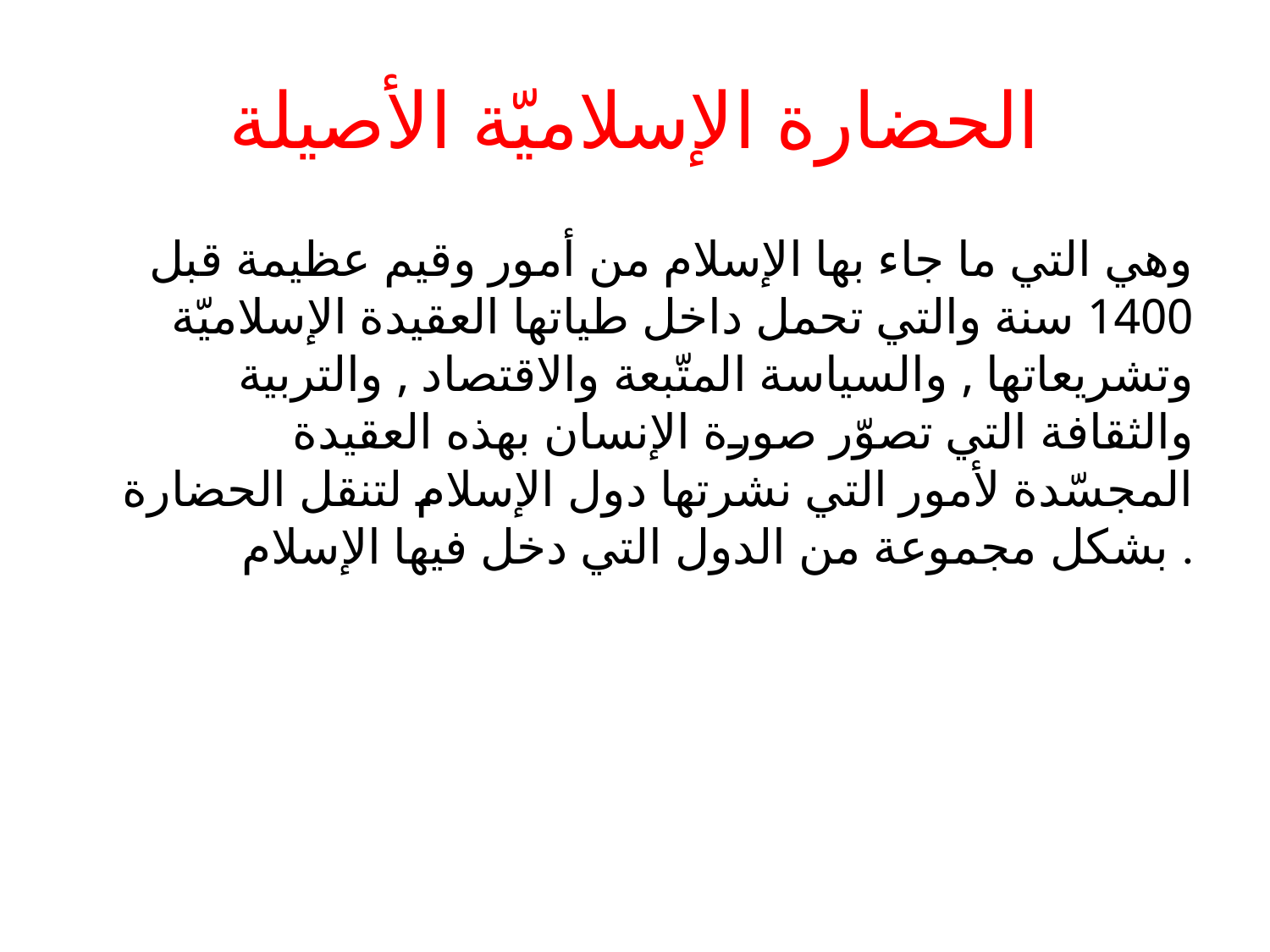

# الحضارة الإسلاميّة الأصيلة
  وهي التي ما جاء بها الإسلام من أمور وقيم عظيمة قبل 1400 سنة والتي تحمل داخل طياتها العقيدة الإسلاميّة وتشريعاتها , والسياسة المتّبعة والاقتصاد , والتربية والثقافة التي تصوّر صورة الإنسان بهذه العقيدة المجسّدة لأمور التي نشرتها دول الإسلام لتنقل الحضارة بشكل مجموعة من الدول التي دخل فيها الإسلام .